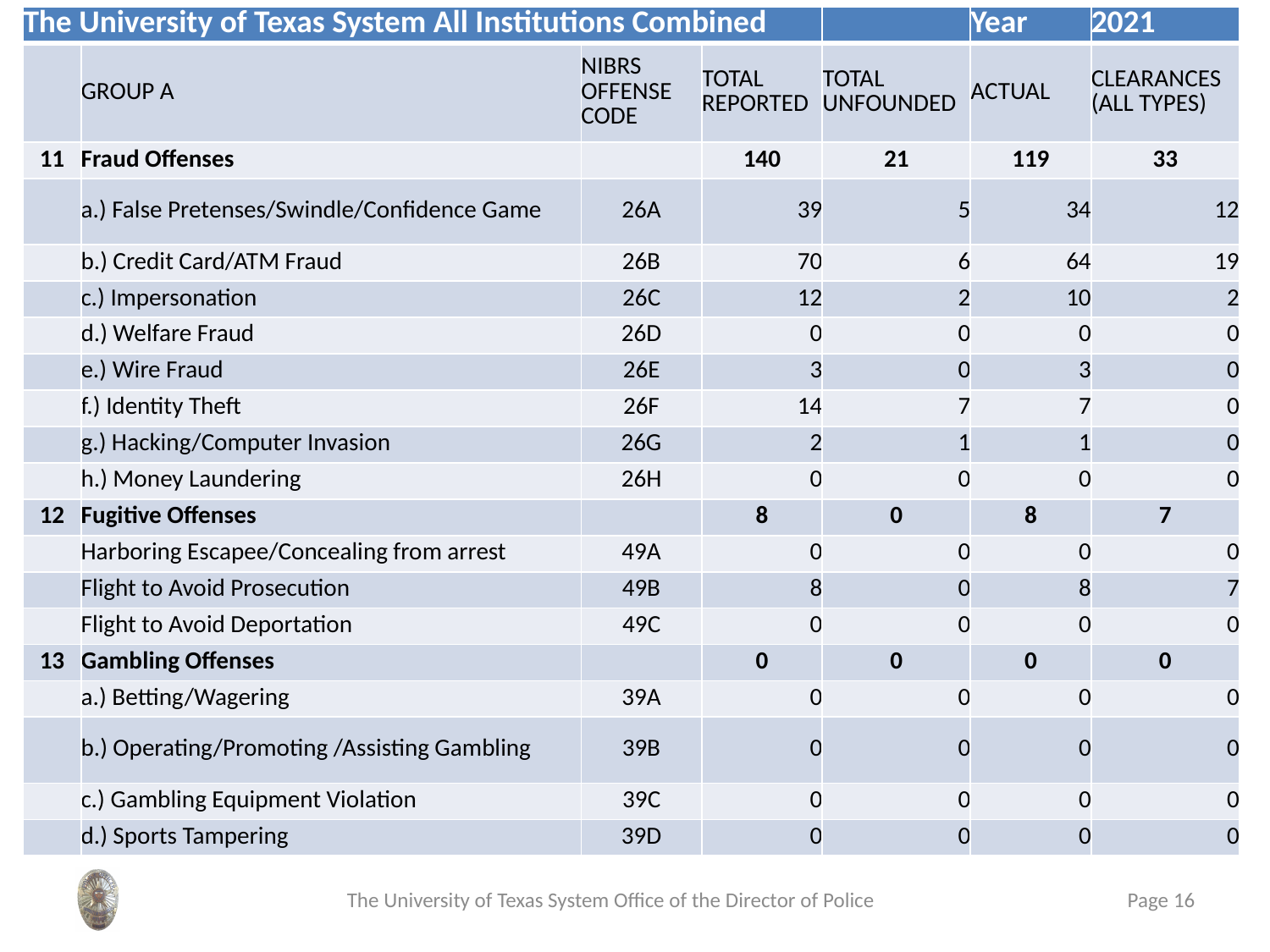

| The University of Texas System All Institutions Combined |  |  |  |  | Year | 2021 |
| --- | --- | --- | --- | --- | --- | --- |
|  | GROUP A | NIBRS OFFENSE CODE | TOTAL REPORTED | TOTAL UNFOUNDED | ACTUAL | CLEARANCES (ALL TYPES) |
| 11 | Fraud Offenses |  | 140 | 21 | 119 | 33 |
|  | a.) False Pretenses/Swindle/Confidence Game | 26A | 39 | 5 | 34 | 12 |
|  | b.) Credit Card/ATM Fraud | 26B | 70 | 6 | 64 | 19 |
|  | c.) Impersonation | 26C | 12 | 2 | 10 | 2 |
|  | d.) Welfare Fraud | 26D | 0 | 0 | 0 | 0 |
|  | e.) Wire Fraud | 26E | 3 | 0 | 3 | 0 |
|  | f.) Identity Theft | 26F | 14 | 7 | 7 | 0 |
|  | g.) Hacking/Computer Invasion | 26G | 2 | 1 | 1 | 0 |
|  | h.) Money Laundering | 26H | 0 | 0 | 0 | 0 |
| 12 | Fugitive Offenses |  | 8 | 0 | 8 | 7 |
|  | Harboring Escapee/Concealing from arrest | 49A | 0 | 0 | 0 | 0 |
|  | Flight to Avoid Prosecution | 49B | 8 | 0 | 8 | 7 |
|  | Flight to Avoid Deportation | 49C | 0 | 0 | 0 | 0 |
| 13 | Gambling Offenses |  | 0 | 0 | 0 | 0 |
|  | a.) Betting/Wagering | 39A | 0 | 0 | 0 | 0 |
|  | b.) Operating/Promoting /Assisting Gambling | 39B | 0 | 0 | 0 | 0 |
|  | c.) Gambling Equipment Violation | 39C | 0 | 0 | 0 | 0 |
|  | d.) Sports Tampering | 39D | 0 | 0 | 0 | 0 |
 The University of Texas System Office of the Director of Police
Page 16